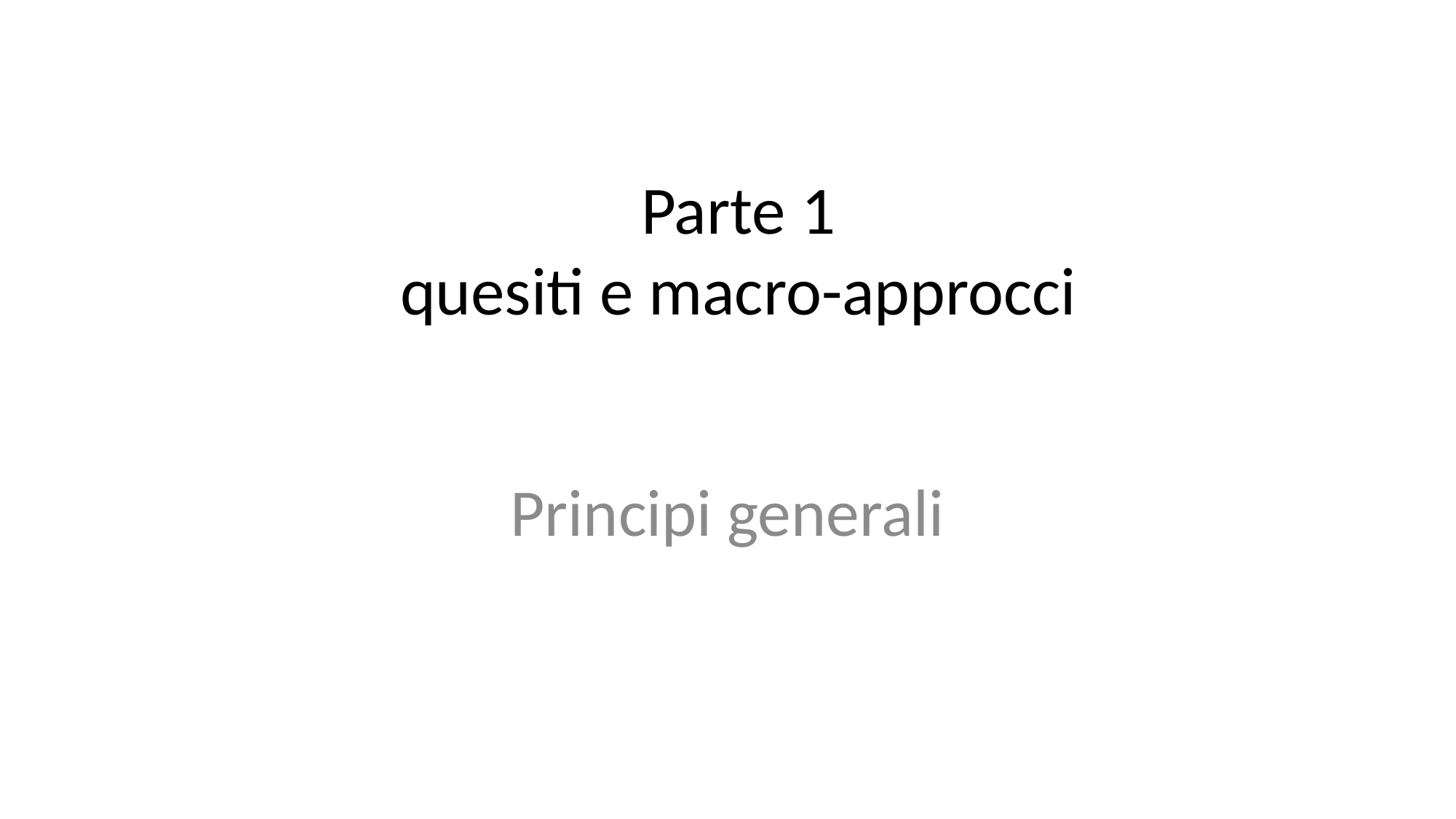

# Parte 1 quesiti e macro-approcci
Principi generali